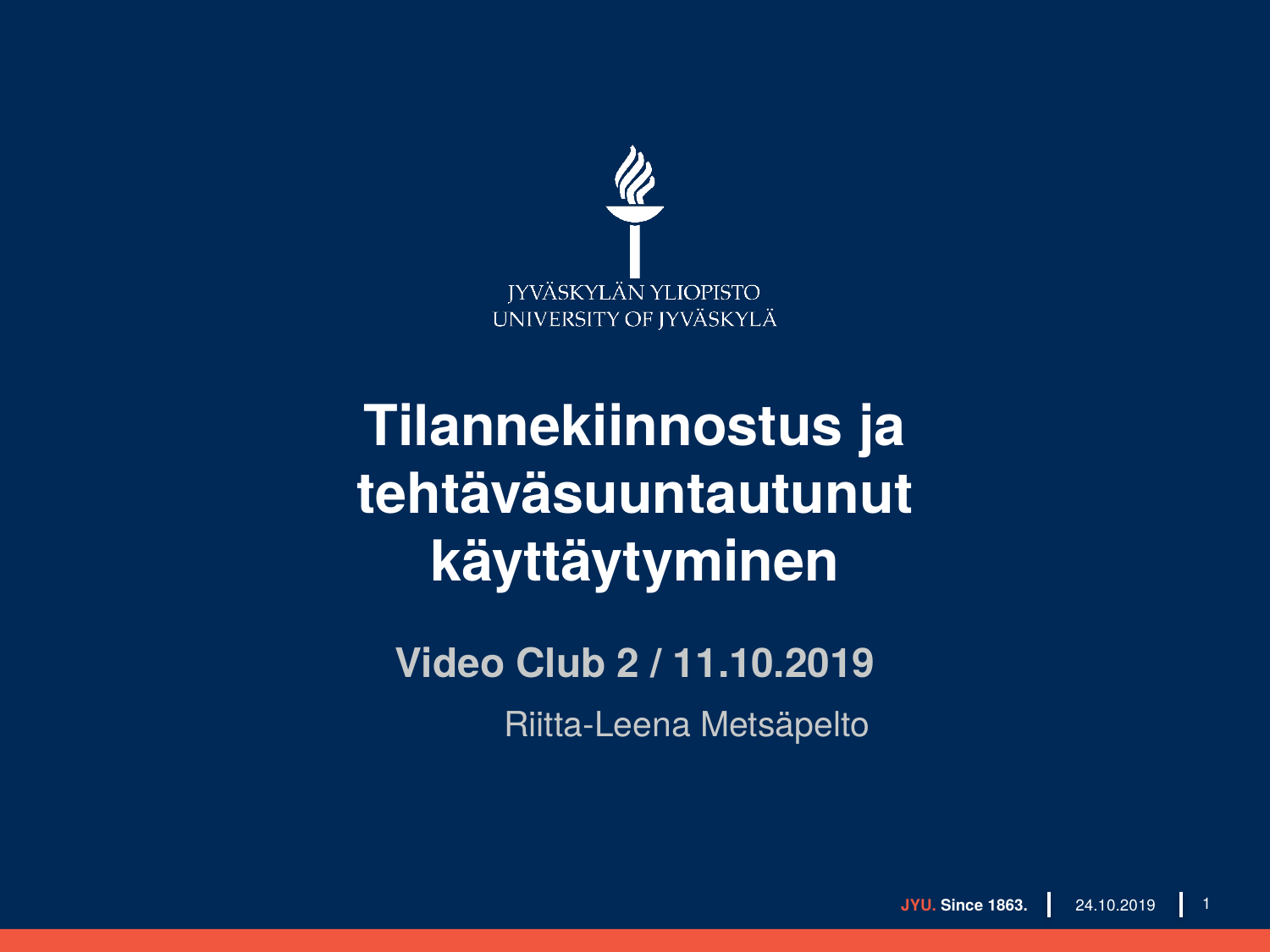

# Tilannekiinnostus ja tehtäväsuuntautunut käyttäytyminen
Video Club 2 / 11.10.2019
	Riitta-Leena Metsäpelto
24.10.2019
JYU. Since 1863.
1